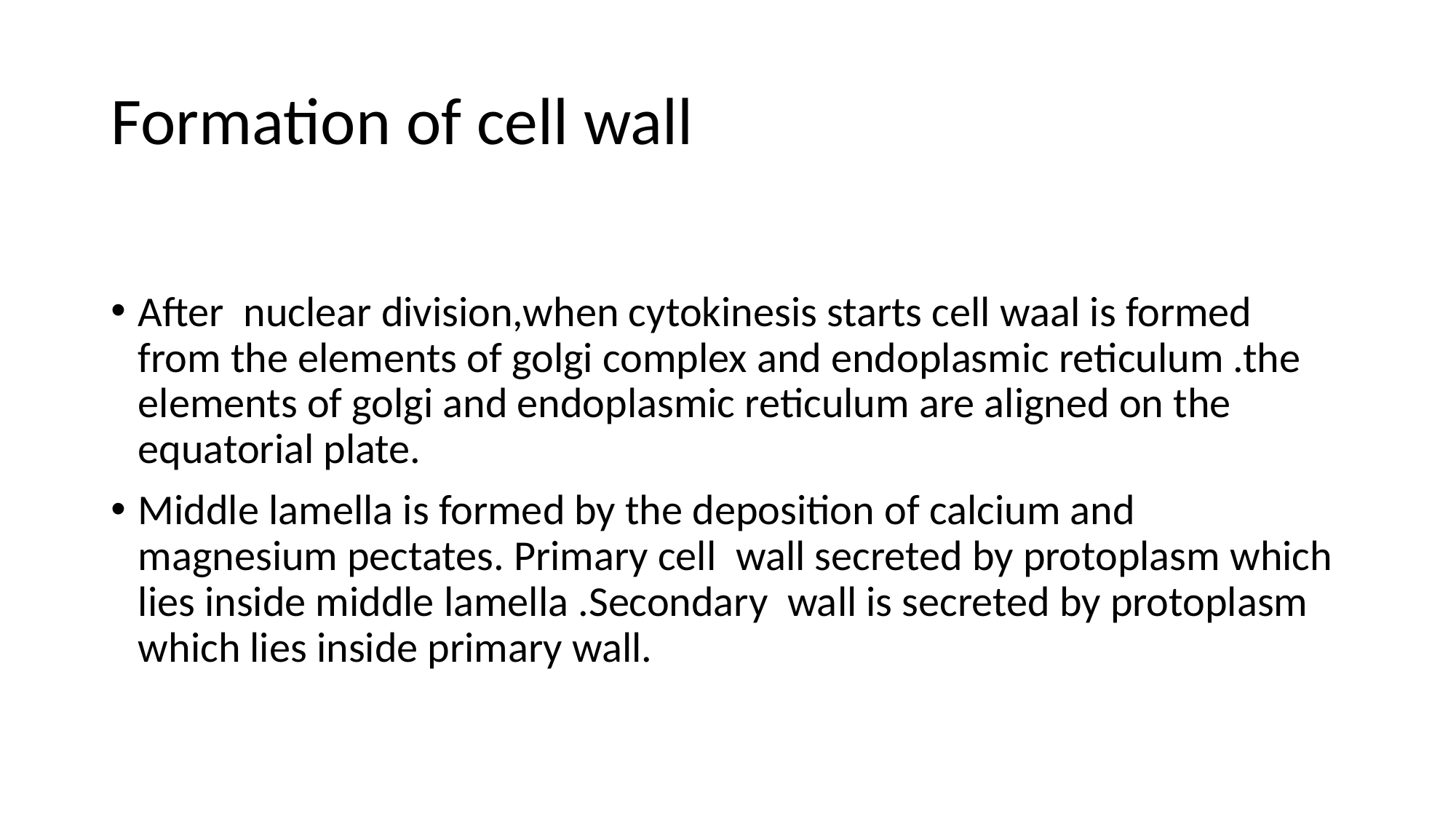

# Formation of cell wall

After  nuclear division,when cytokinesis starts cell waal is formed from the elements of golgi complex and endoplasmic reticulum .the elements of golgi and endoplasmic reticulum are aligned on the equatorial plate.
Middle lamella is formed by the deposition of calcium and magnesium pectates. Primary cell  wall secreted by protoplasm which lies inside middle lamella .Secondary  wall is secreted by protoplasm which lies inside primary wall.